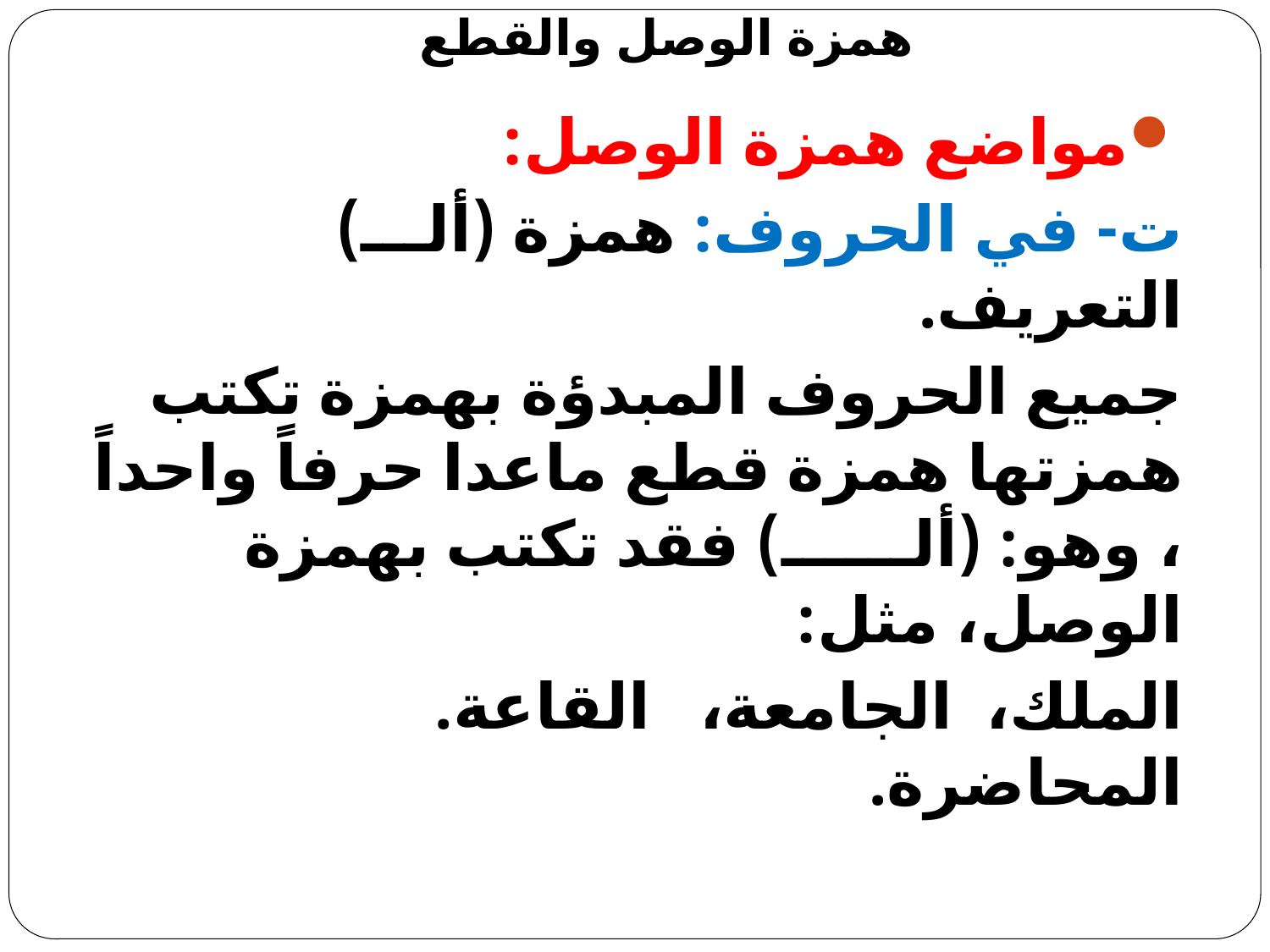

# همزة الوصل والقطع
مواضع همزة الوصل:
ت- في الحروف: همزة (ألـــ) التعريف.
جميع الحروف المبدؤة بهمزة تكتب همزتها همزة قطع ماعدا حرفاً واحداً ، وهو: (ألــــــ) فقد تكتب بهمزة الوصل، مثل:
الملك،  الجامعة،   القاعة.    المحاضرة.